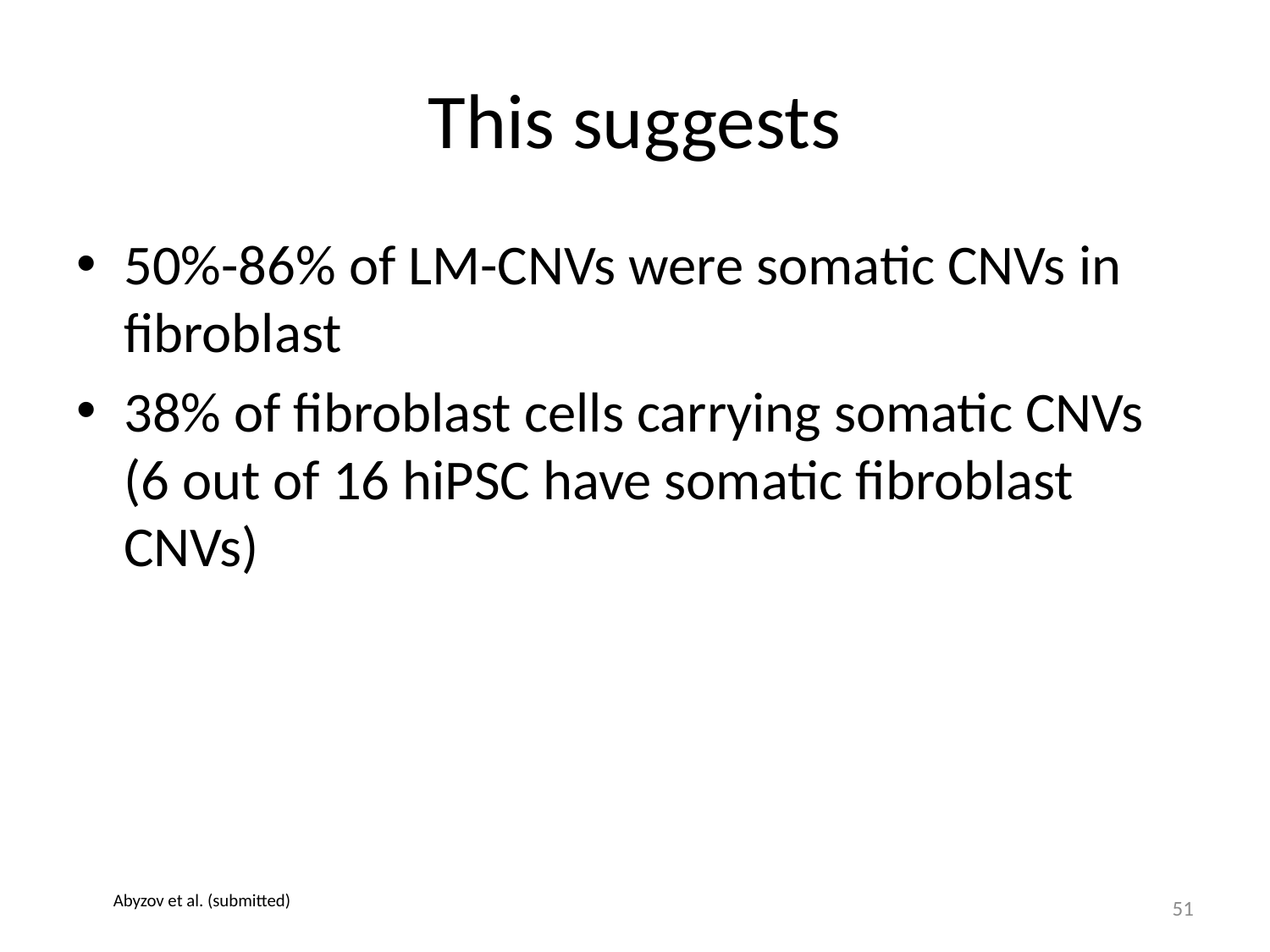

# This suggests
50%-86% of LM-CNVs were somatic CNVs in fibroblast
38% of fibroblast cells carrying somatic CNVs (6 out of 16 hiPSC have somatic fibroblast CNVs)

Abyzov et al. (submitted)
51